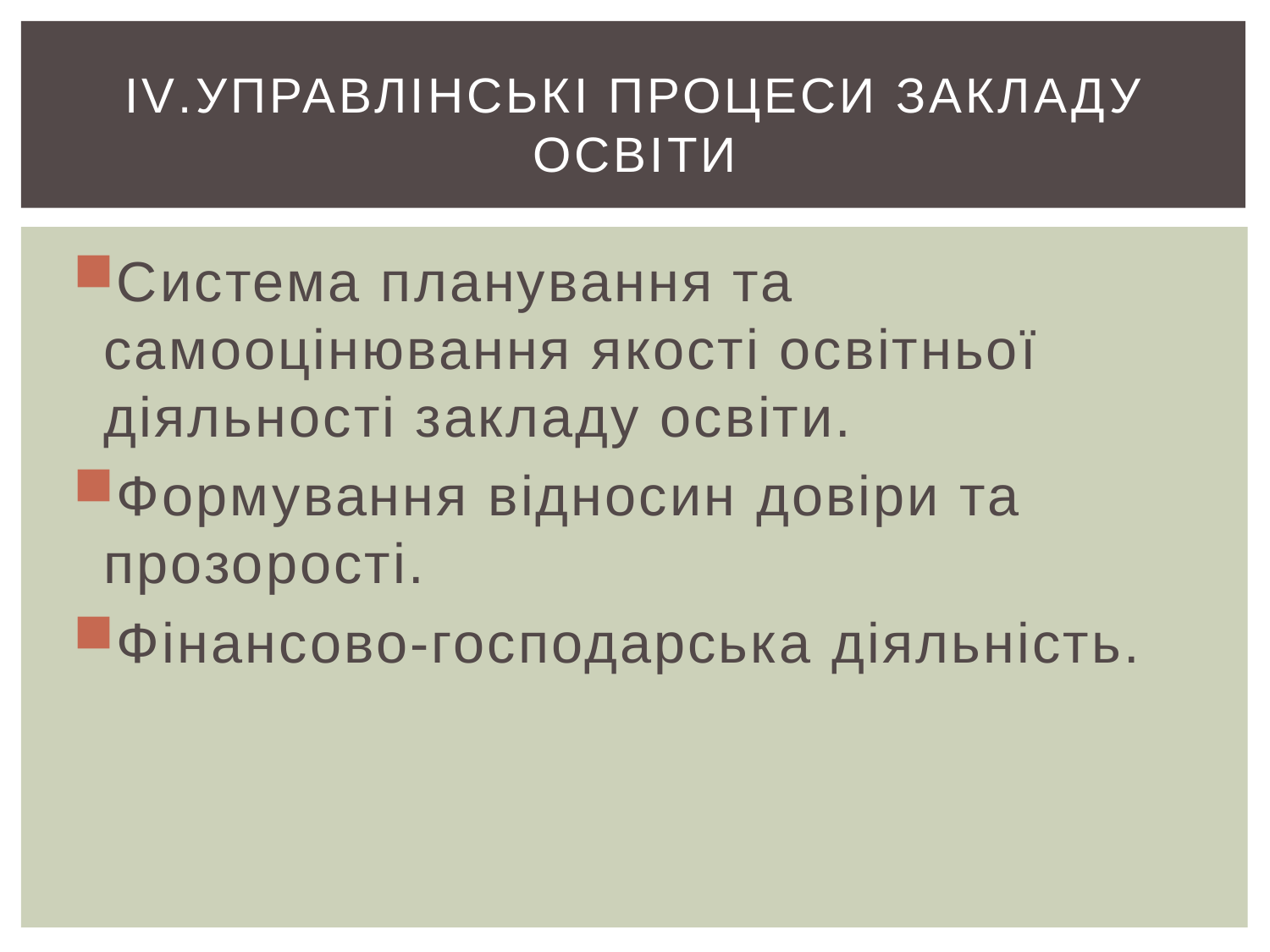

# ІV.Управлінські процеси закладу освіти
Система планування та самооцінювання якості освітньої діяльності закладу освіти.
Формування відносин довіри та прозорості.
Фінансово-господарська діяльність.